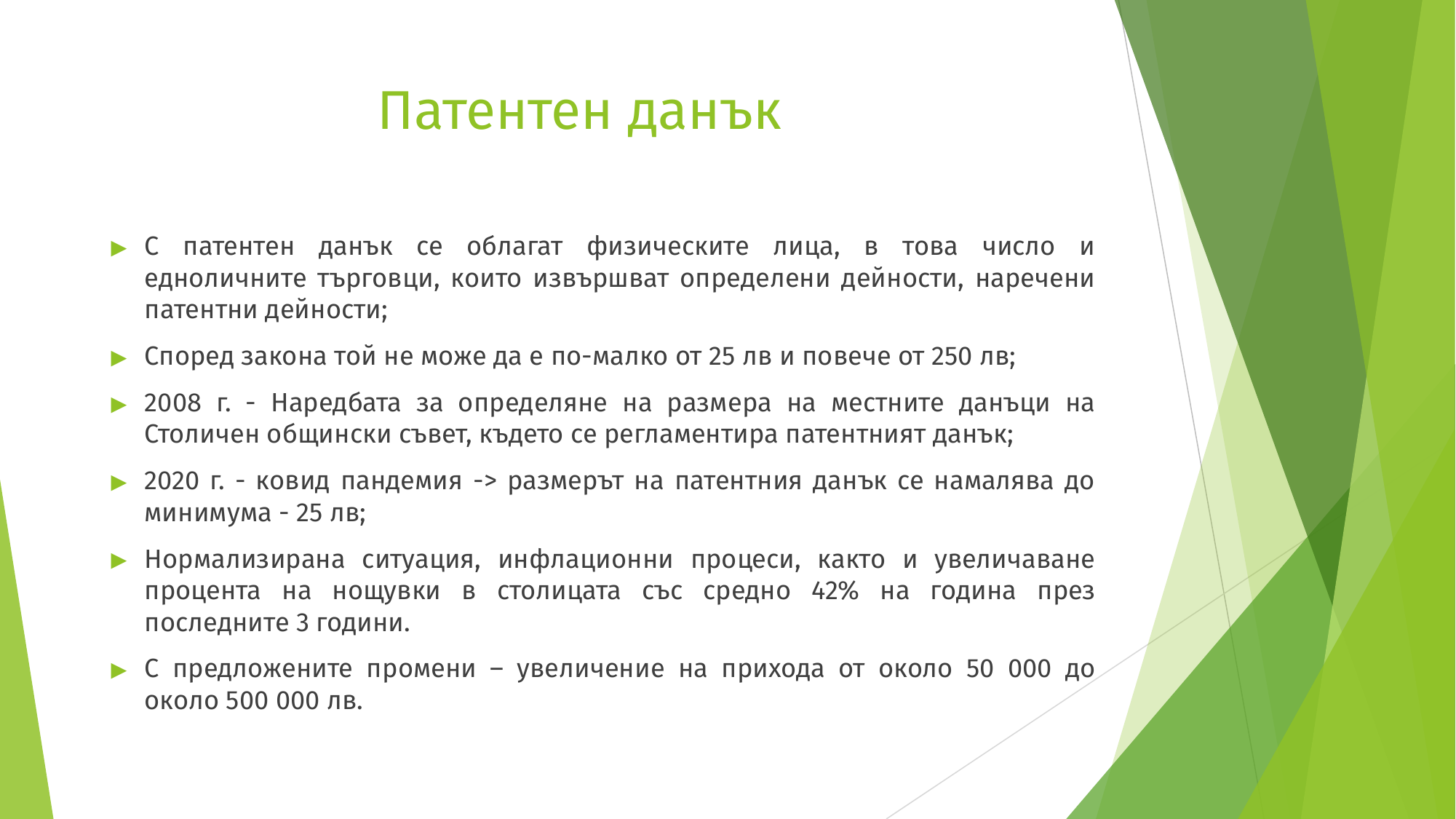

# Патентен данък
С патентен данък се облагат физическите лица, в това число и едноличните търговци, които извършват определени дейности, наречени патентни дейности;
Според закона той не може да е по-малко от 25 лв и повече от 250 лв;
2008 г. - Наредбата за определяне на размера на местните данъци на Столичен общински съвет, където се регламентира патентният данък;
2020 г. - ковид пандемия -> размерът на патентния данък се намалява до минимума - 25 лв;
Нормализирана ситуация, инфлационни процеси, както и увеличаване процента на нощувки в столицата със средно 42% на година през последните 3 години.
С предложените промени – увеличение на прихода от около 50 000 до около 500 000 лв.